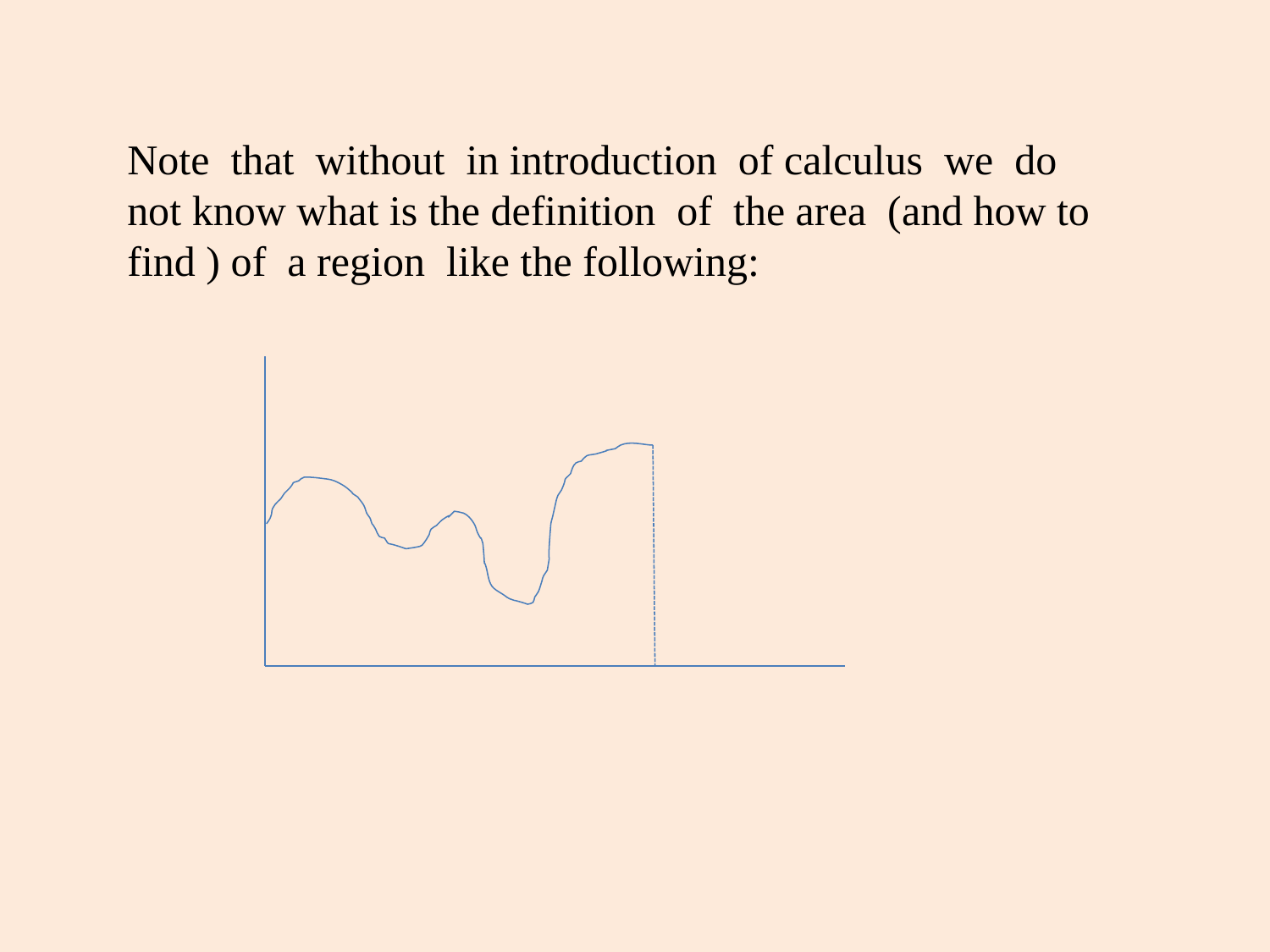

Note  that  without  in introduction  of calculus  we  do not know what is the definition  of  the area  (and how to find ) of  a region  like the following: